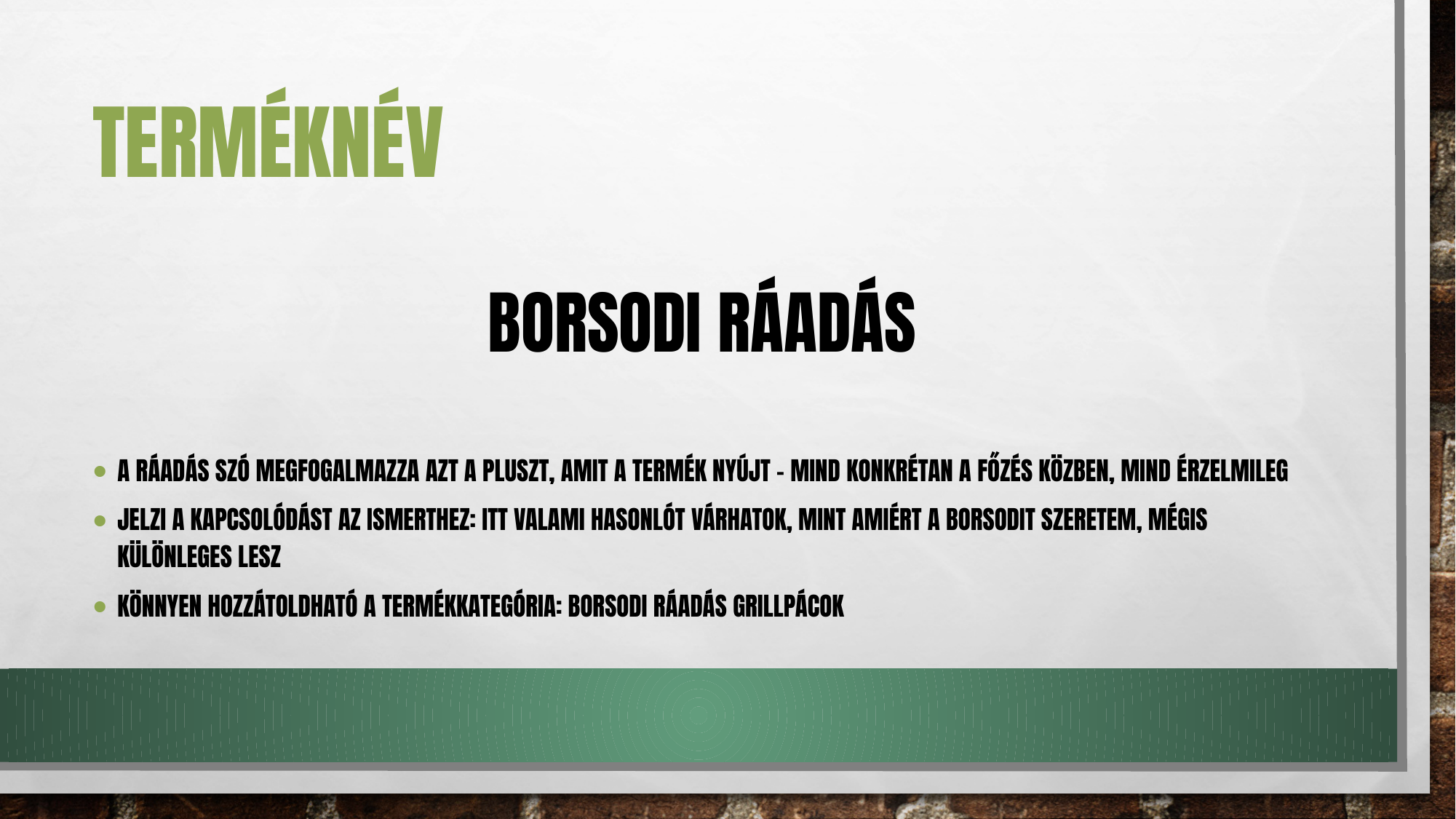

# terméknév
Borsodi ráadás

A ráadás szó megfogalmazza azt a pluszt, amit a termék nyújt – mind konkrétan a főzés közben, mind érzelmileg
Jelzi a kapcsolódást az ismerthez: itt valami hasonlót várhatok, mint amiért a borsodit szeretem, mégis különleges lesz
Könnyen hozzátoldható a termékkategória: Borsodi ráadás grillpácok